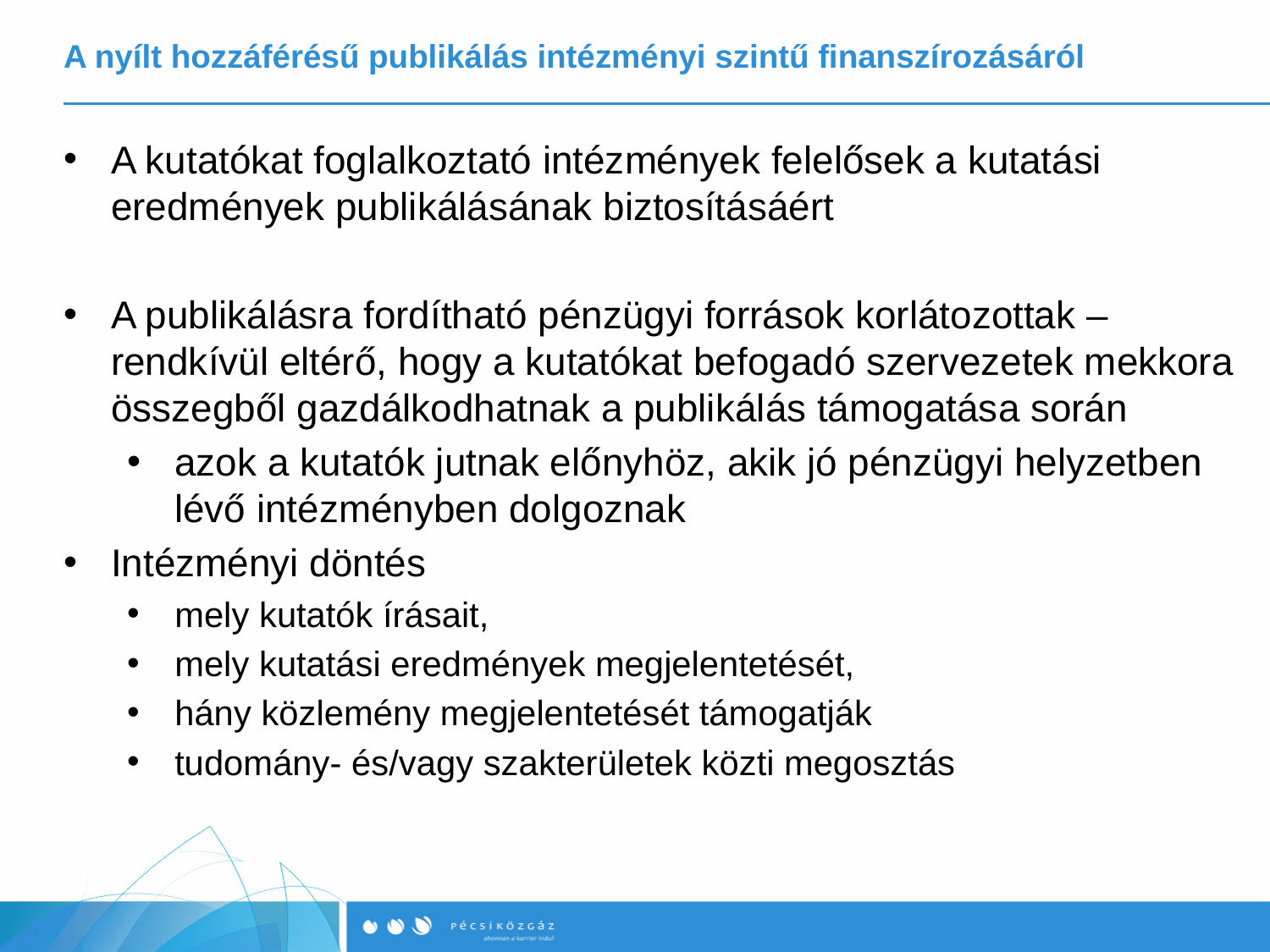

# A nyílt hozzáférésű publikálás intézményi szintű finanszírozásáról
A kutatókat foglalkoztató intézmények felelősek a kutatási eredmények publikálásának biztosításáért

A publikálásra fordítható pénzügyi források korlátozottak – rendkívül eltérő, hogy a kutatókat befogadó szervezetek mekkora összegből gazdálkodhatnak a publikálás támogatása során
azok a kutatók jutnak előnyhöz, akik jó pénzügyi helyzetben lévő intézményben dolgoznak
Intézményi döntés
mely kutatók írásait,
mely kutatási eredmények megjelentetését,
hány közlemény megjelentetését támogatják
tudomány- és/vagy szakterületek közti megosztás